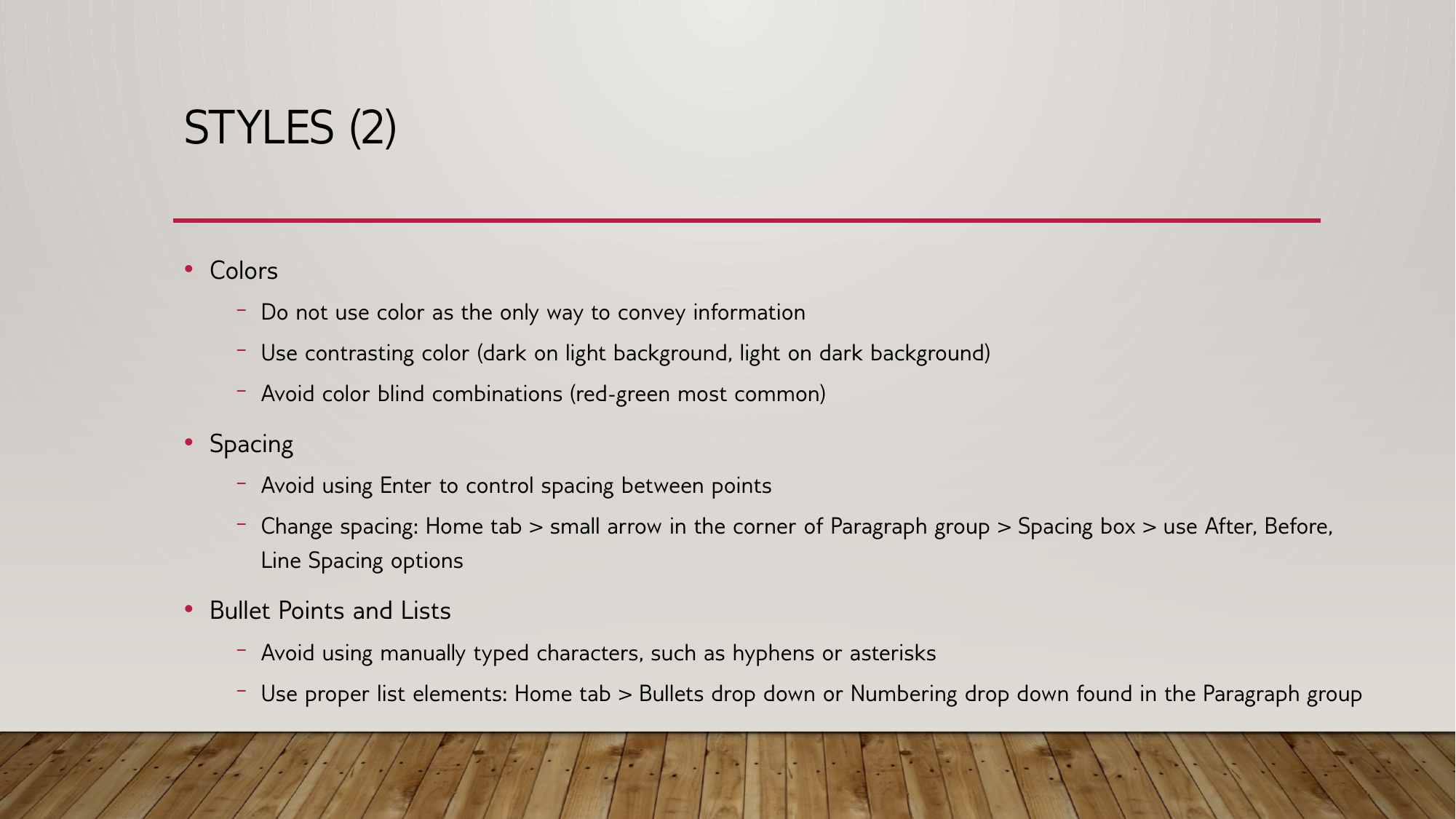

# Styles (2)
Colors
Do not use color as the only way to convey information
Use contrasting color (dark on light background, light on dark background)
Avoid color blind combinations (red-green most common)
Spacing
Avoid using Enter to control spacing between points
Change spacing: Home tab > small arrow in the corner of Paragraph group > Spacing box > use After, Before, Line Spacing options
Bullet Points and Lists
Avoid using manually typed characters, such as hyphens or asterisks
Use proper list elements: Home tab > Bullets drop down or Numbering drop down found in the Paragraph group